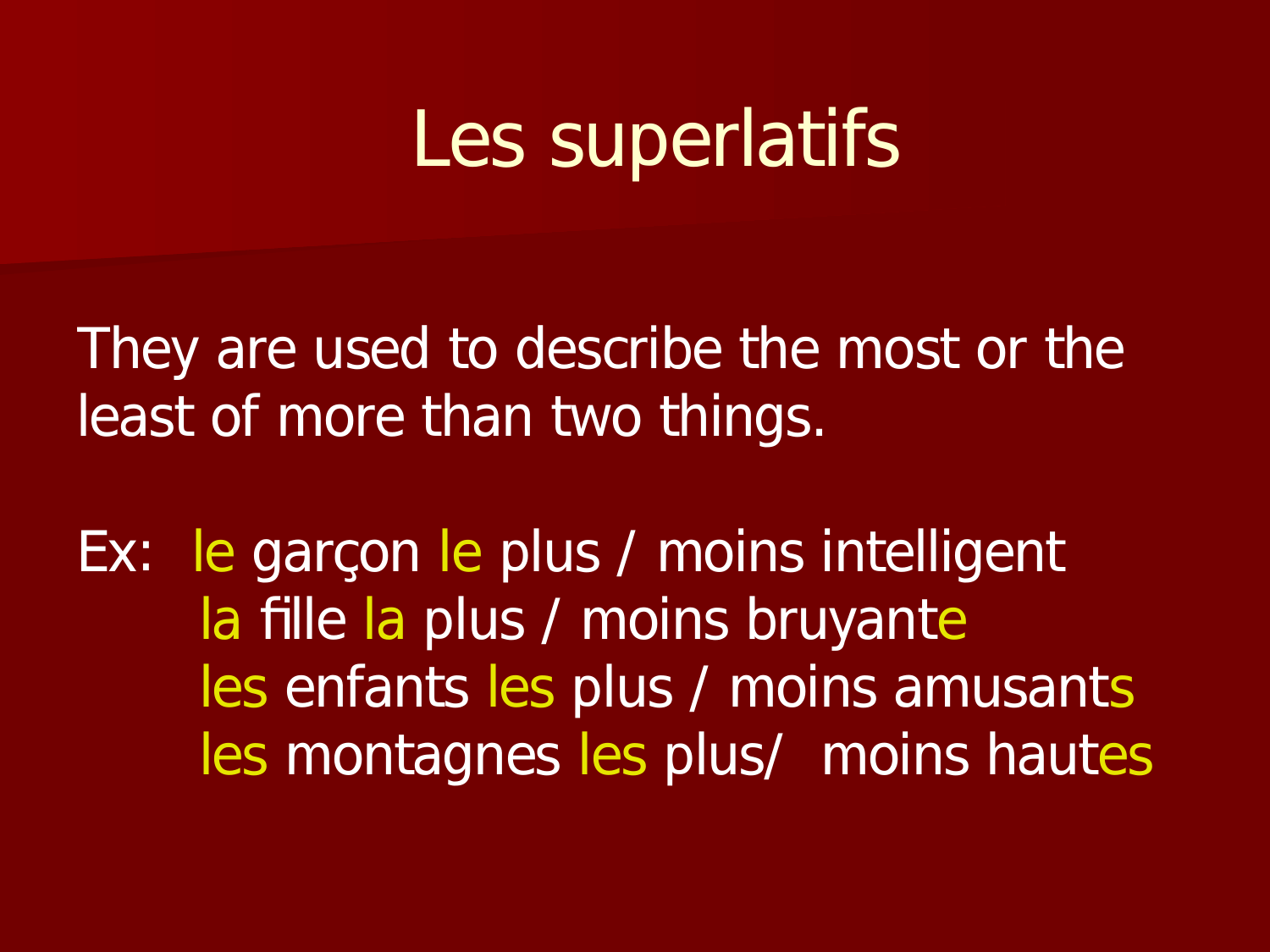

# Les superlatifs
They are used to describe the most or the least of more than two things.

Ex:  le garçon le plus / moins intelligent
       la fille la plus / moins bruyante
       les enfants les plus / moins amusants
       les montagnes les plus/  moins hautes